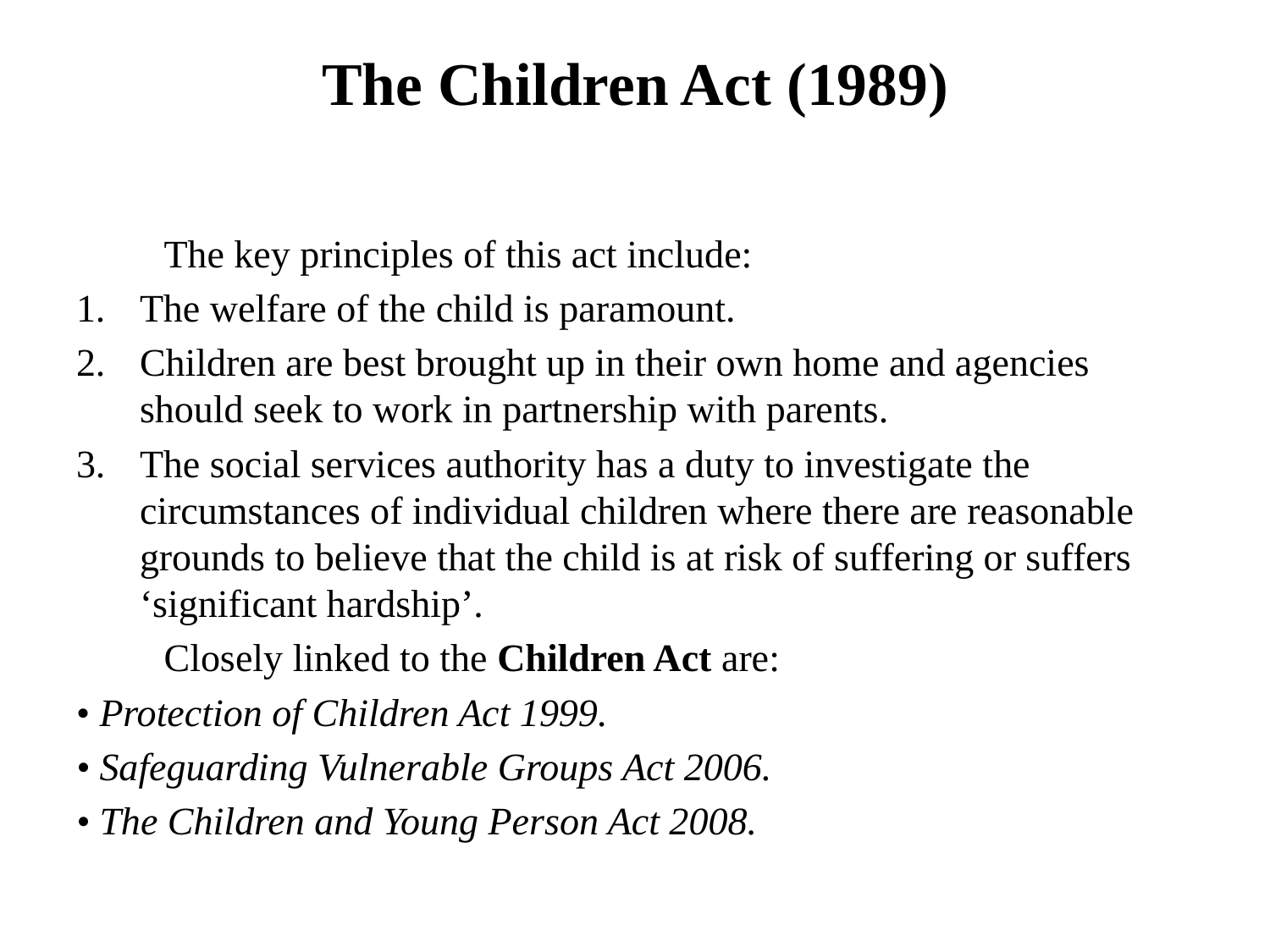

# The Children Act (1989)
	The key principles of this act include:
The welfare of the child is paramount.
Children are best brought up in their own home and agencies should seek to work in partnership with parents.
The social services authority has a duty to investigate the circumstances of individual children where there are reasonable grounds to believe that the child is at risk of suffering or suffers ‘significant hardship’.
	Closely linked to the Children Act are:
• Protection of Children Act 1999.
• Safeguarding Vulnerable Groups Act 2006.
• The Children and Young Person Act 2008.